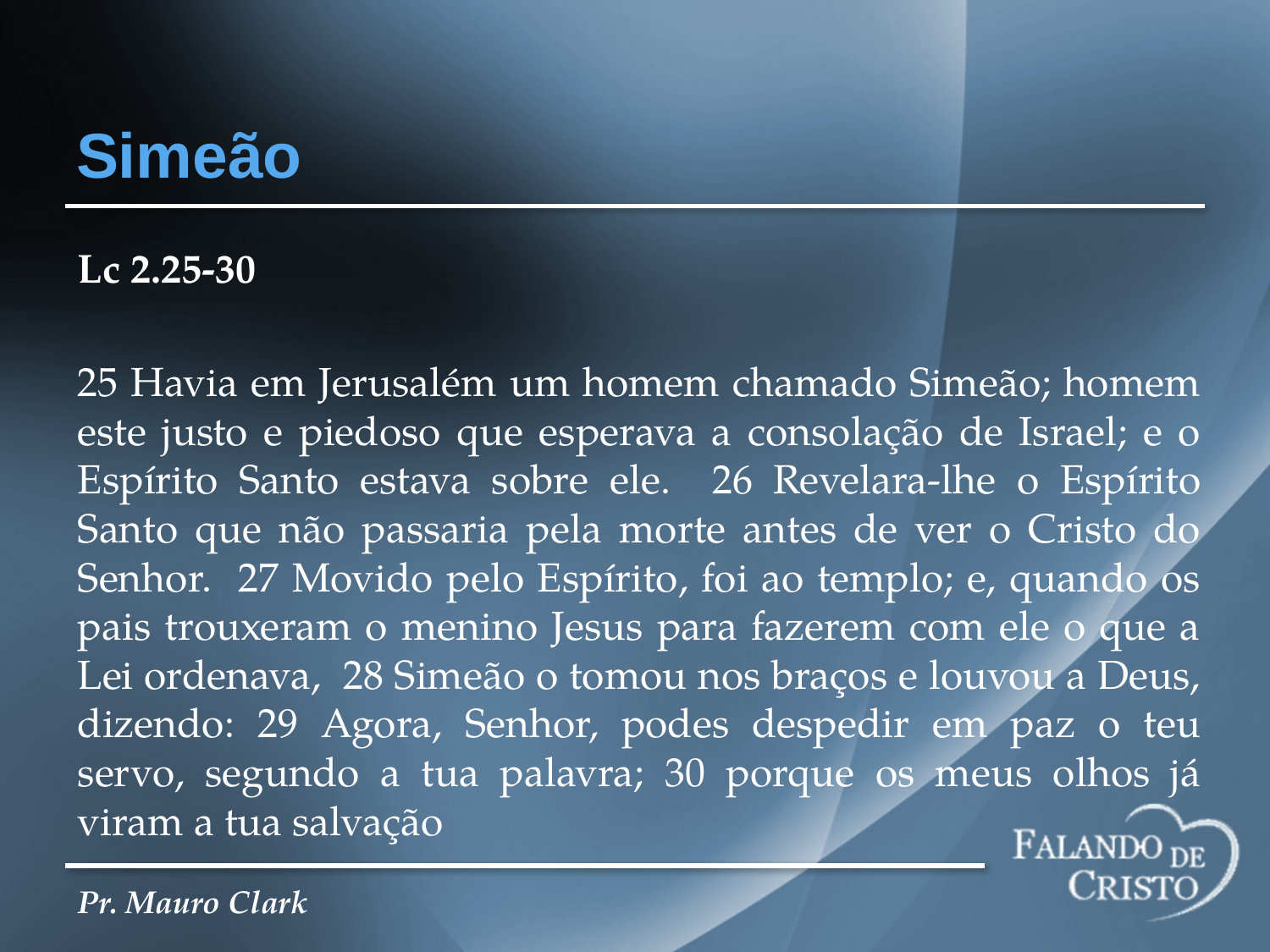

# Simeão
Lc 2.25-30

25 Havia em Jerusalém um homem chamado Simeão; homem este justo e piedoso que esperava a consolação de Israel; e o Espírito Santo estava sobre ele.  26 Revelara-lhe o Espírito Santo que não passaria pela morte antes de ver o Cristo do Senhor.  27 Movido pelo Espírito, foi ao templo; e, quando os pais trouxeram o menino Jesus para fazerem com ele o que a Lei ordenava,  28 Simeão o tomou nos braços e louvou a Deus, dizendo: 29 Agora, Senhor, podes despedir em paz o teu servo, segundo a tua palavra; 30 porque os meus olhos já viram a tua salvação